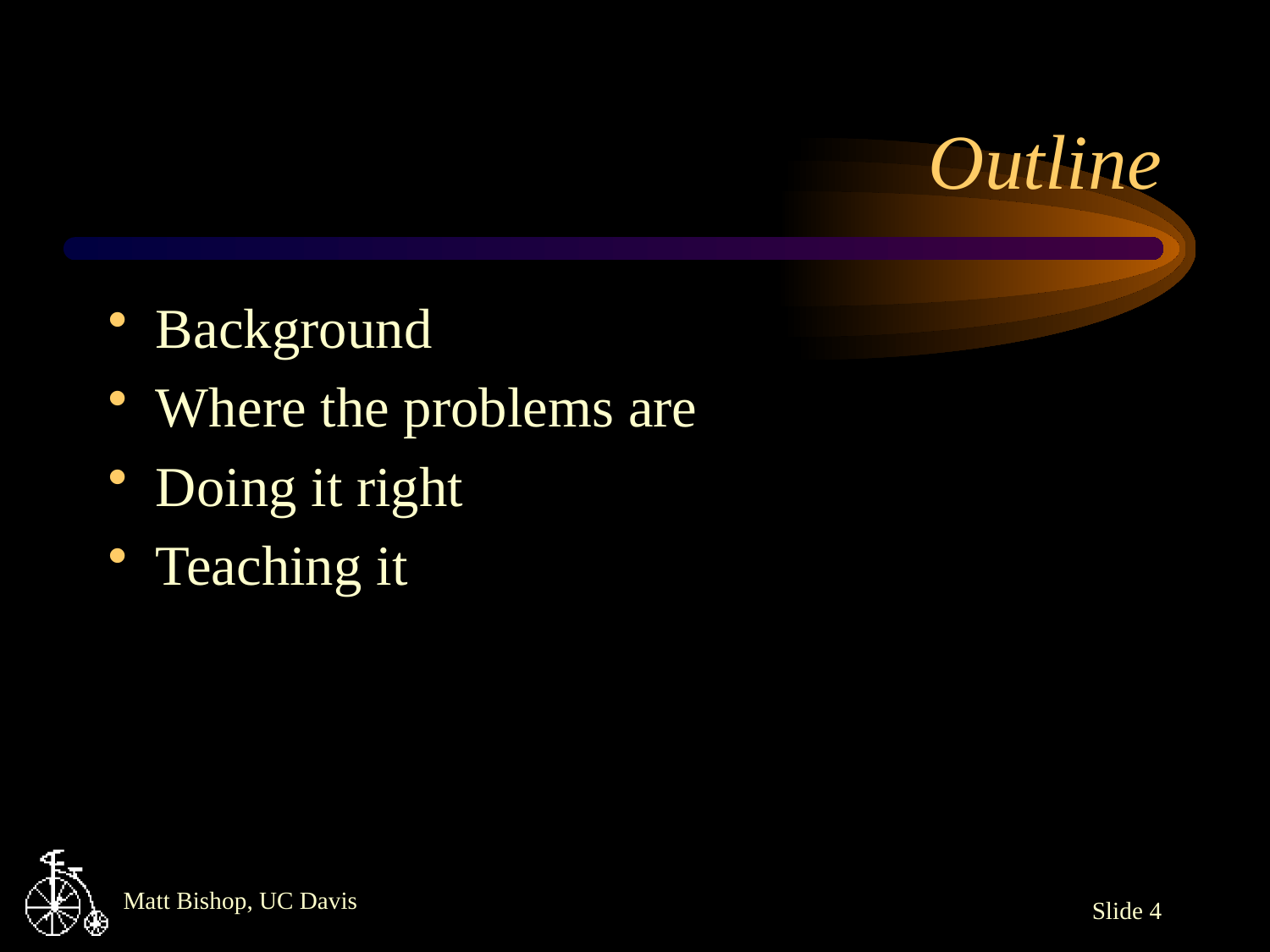

# Outline
Background
Where the problems are
Doing it right
Teaching it
Slide 4